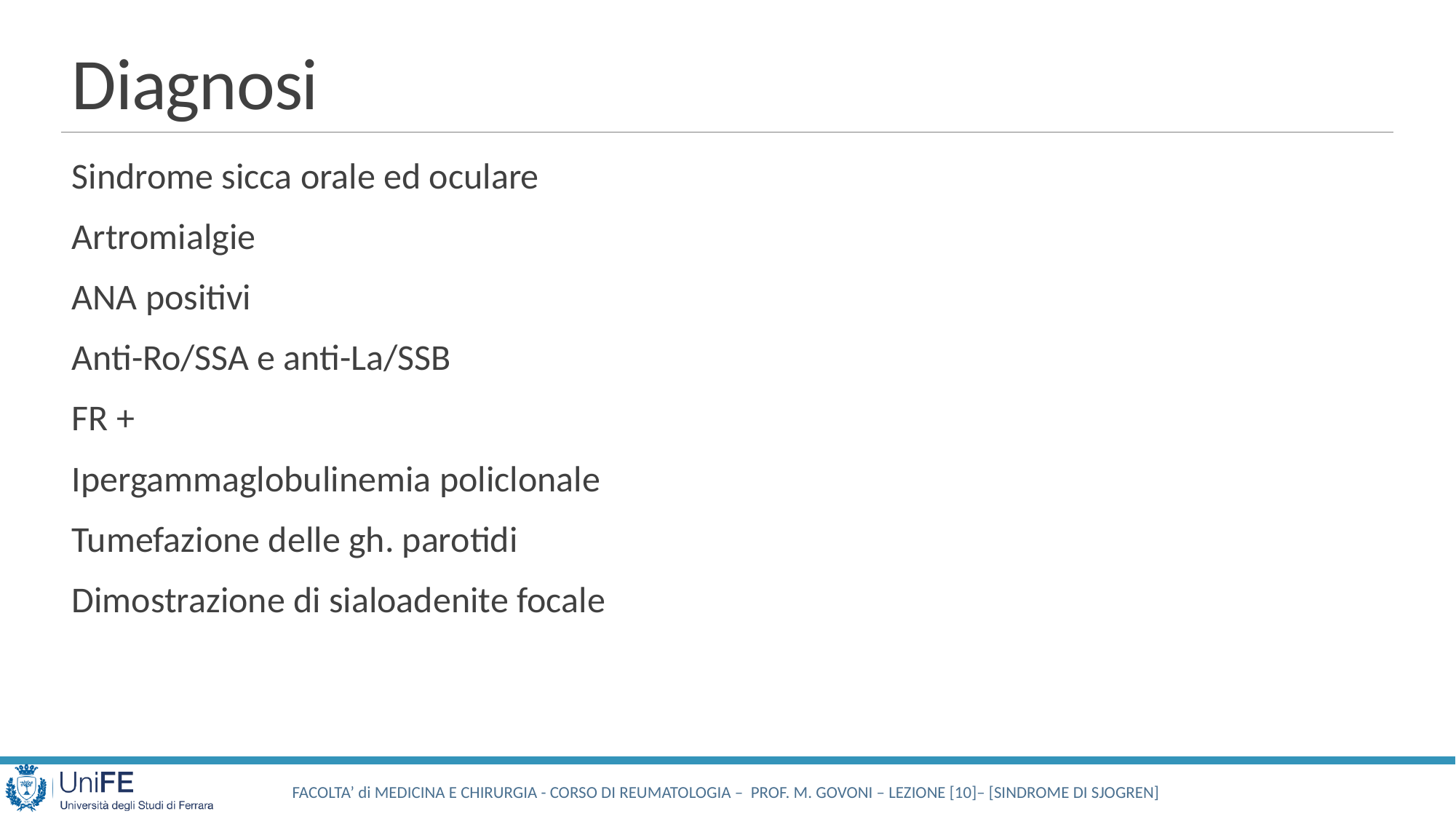

# Diagnosi
Sindrome sicca orale ed oculare
Artromialgie
ANA positivi
Anti-Ro/SSA e anti-La/SSB
FR +
Ipergammaglobulinemia policlonale
Tumefazione delle gh. parotidi
Dimostrazione di sialoadenite focale